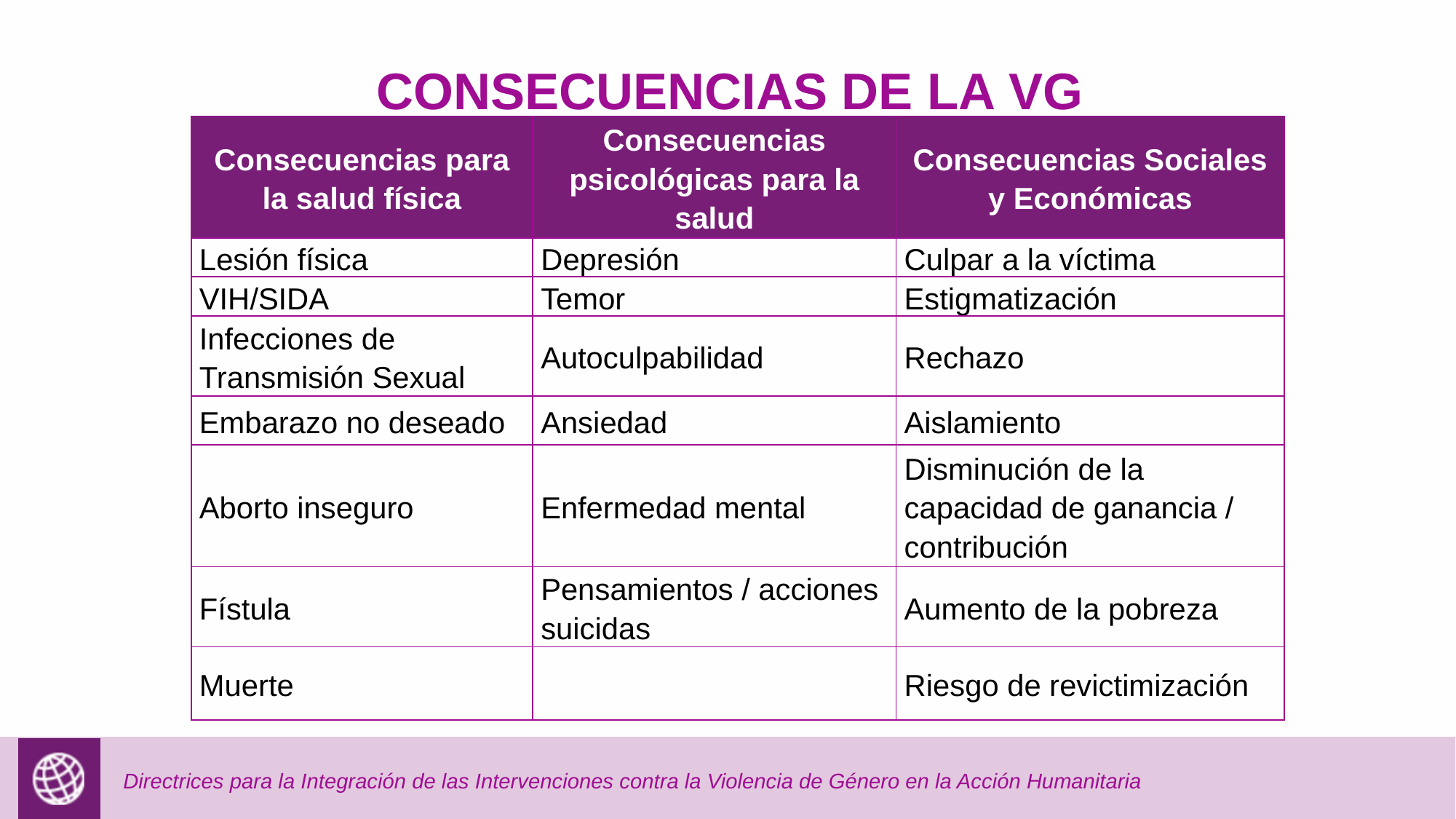

CONSECUENCIAS DE LA VG
| Consecuencias para la salud física | Consecuencias psicológicas para la salud | Consecuencias Sociales y Económicas |
| --- | --- | --- |
| Lesión física | Depresión | Culpar a la víctima |
| VIH/SIDA | Temor | Estigmatización |
| Infecciones de Transmisión Sexual | Autoculpabilidad | Rechazo |
| Embarazo no deseado | Ansiedad | Aislamiento |
| Aborto inseguro | Enfermedad mental | Disminución de la capacidad de ganancia / contribución |
| Fístula | Pensamientos / acciones suicidas | Aumento de la pobreza |
| Muerte |  | Riesgo de revictimización |
Directrices para la Integración de las Intervenciones contra la Violencia de Género en la Acción Humanitaria